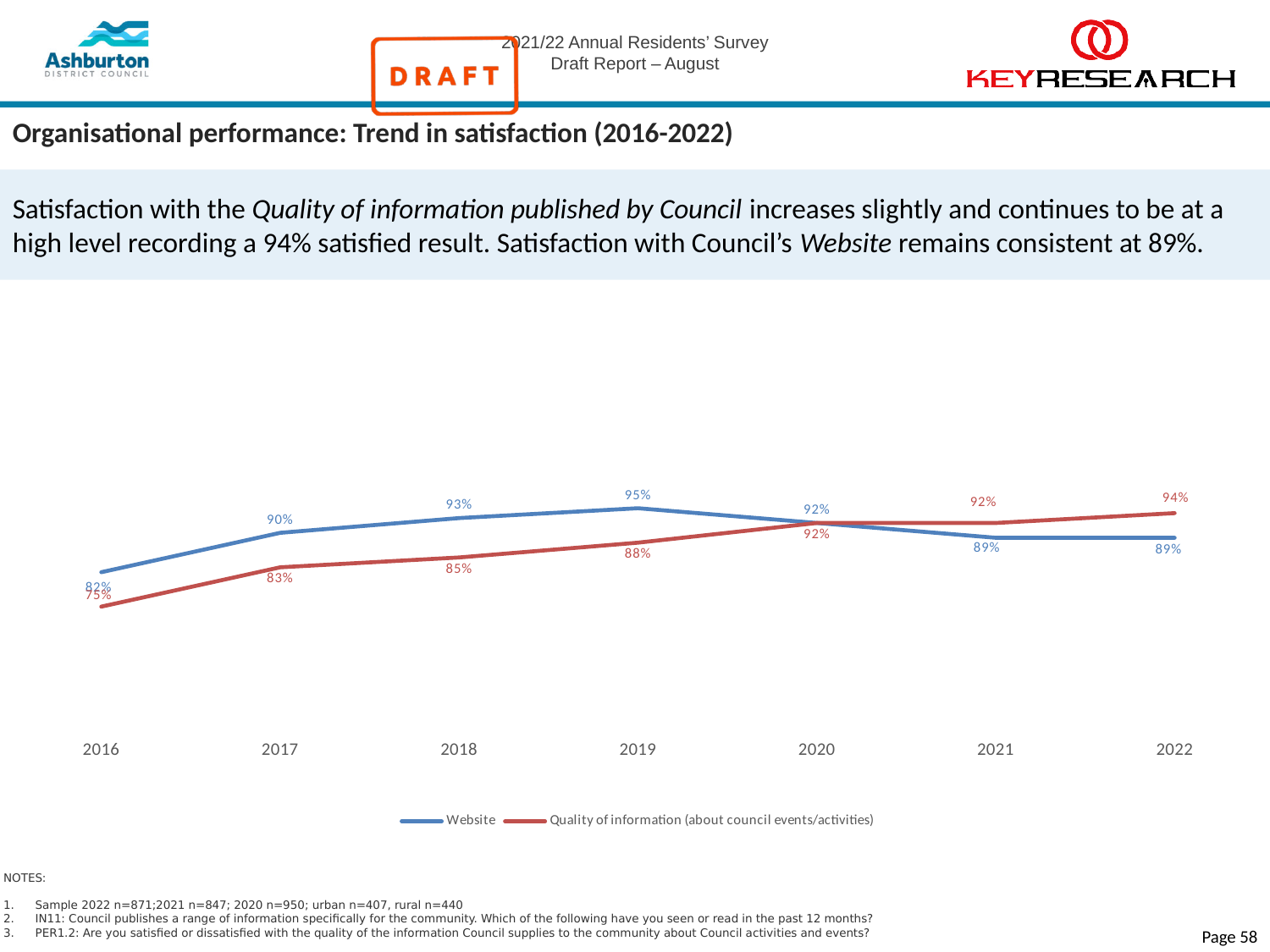

# Organisational performance: Trend in satisfaction (2016-2022)
Satisfaction with the Quality of information published by Council increases slightly and continues to be at a high level recording a 94% satisfied result. Satisfaction with Council’s Website remains consistent at 89%.

### Chart

| Category | Website | Quality of information (about council events/activities) |
|---|---|---|
| 2016 | 0.82 | 0.75 |
| 2017 | 0.9 | 0.83 |
| 2018 | 0.93 | 0.85 |
| 2019 | 0.95 | 0.88 |
| 2020 | 0.92 | 0.92 |
| 2021 | 0.89 | 0.92 |
| 2022 | 0.89 | 0.94 |
NOTES:

Sample 2022 n=871;2021 n=847; 2020 n=950; urban n=407, rural n=440
IN11: Council publishes a range of information specifically for the community. Which of the following have you seen or read in the past 12 months?
PER1.2: Are you satisfied or dissatisfied with the quality of the information Council supplies to the community about Council activities and events?